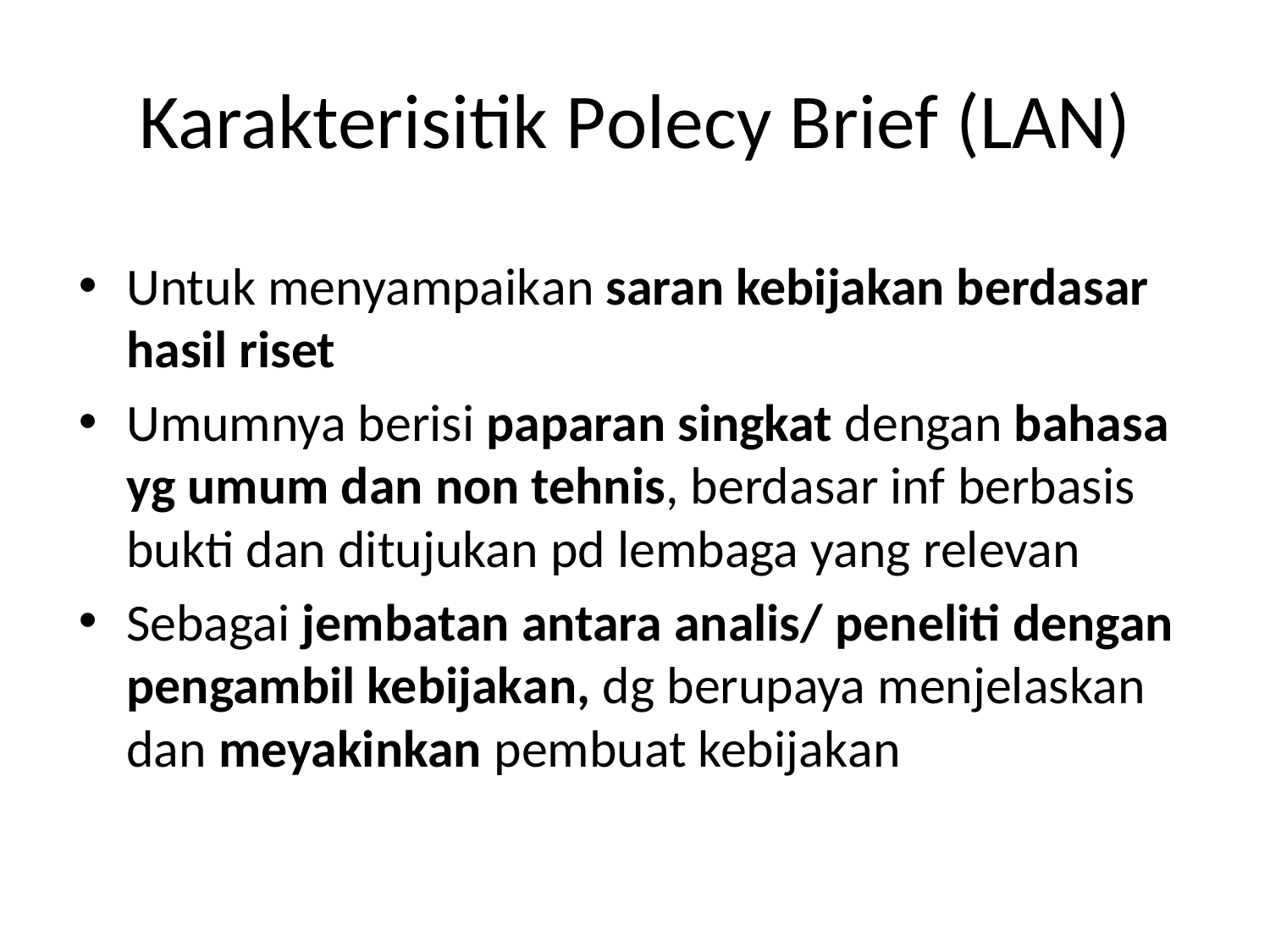

# Karakterisitik Polecy Brief (LAN)
Untuk menyampaikan saran kebijakan berdasar hasil riset
Umumnya berisi paparan singkat dengan bahasa yg umum dan non tehnis, berdasar inf berbasis bukti dan ditujukan pd lembaga yang relevan
Sebagai jembatan antara analis/ peneliti dengan pengambil kebijakan, dg berupaya menjelaskan dan meyakinkan pembuat kebijakan